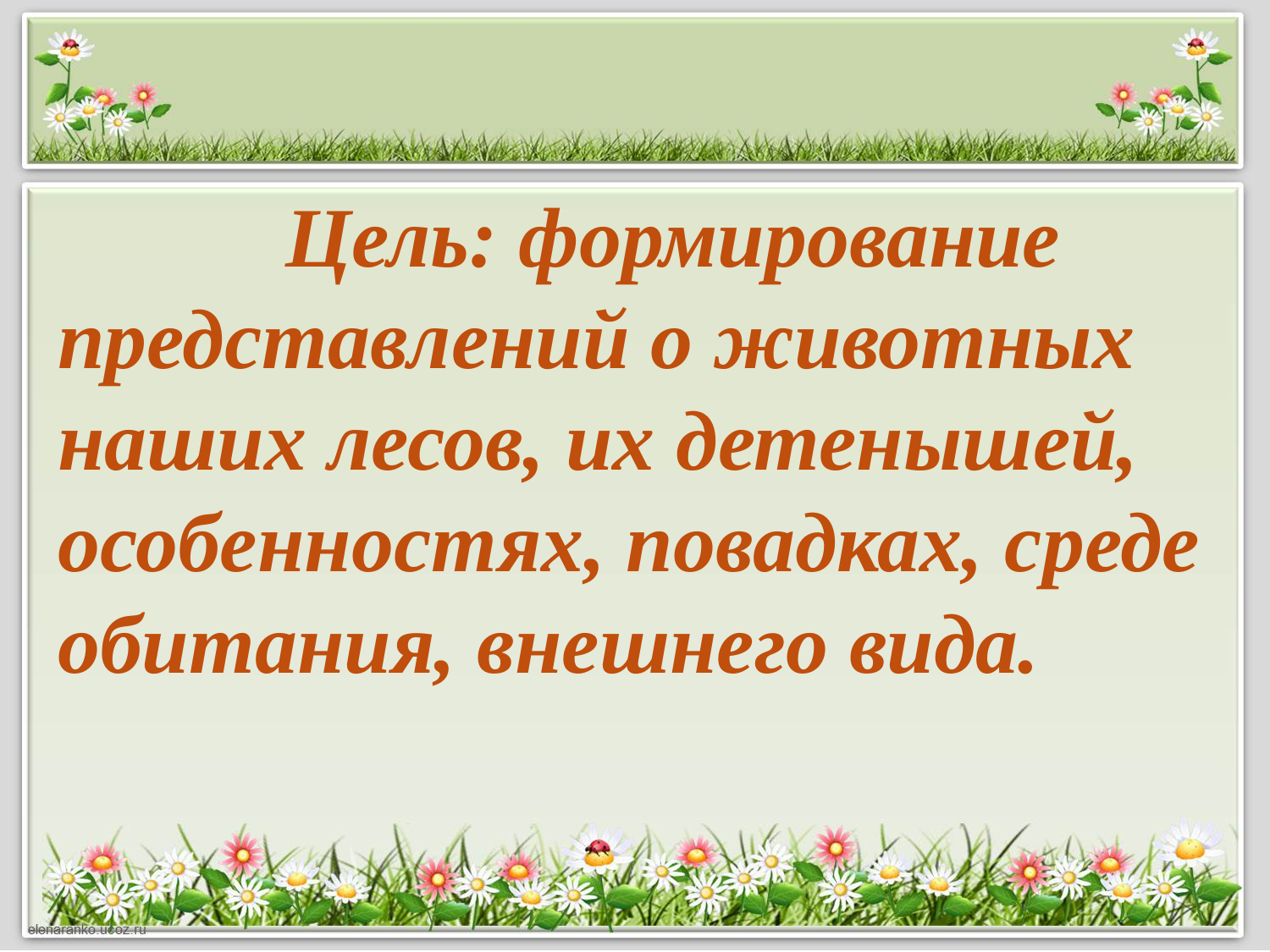

Цель: формирование  представлений о животных наших лесов, их детенышей, особенностях, повадках, среде обитания, внешнего вида.